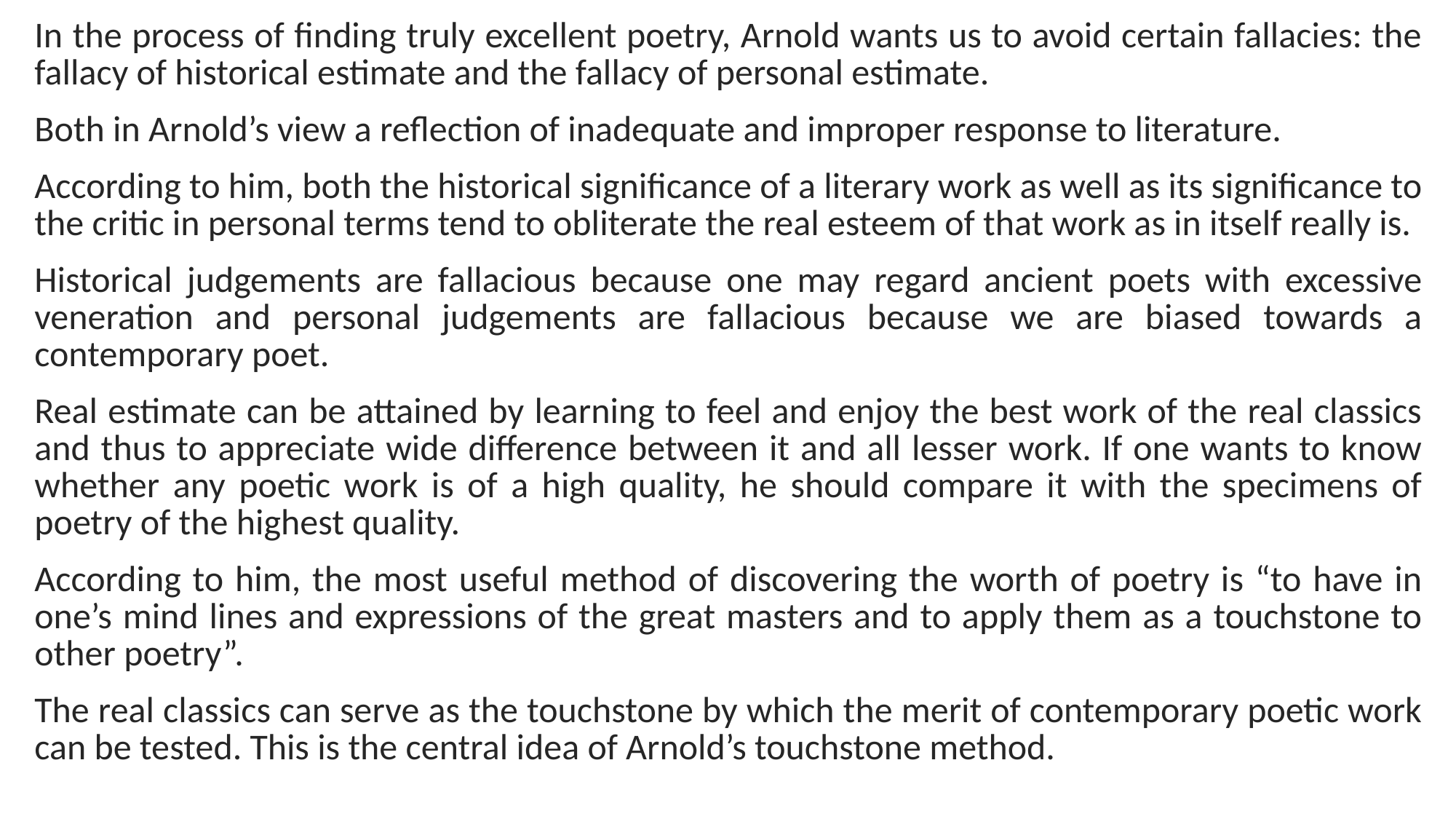

In the process of finding truly excellent poetry, Arnold wants us to avoid certain fallacies: the fallacy of historical estimate and the fallacy of personal estimate.
Both in Arnold’s view a reflection of inadequate and improper response to literature.
According to him, both the historical significance of a literary work as well as its significance to the critic in personal terms tend to obliterate the real esteem of that work as in itself really is.
Historical judgements are fallacious because one may regard ancient poets with excessive veneration and personal judgements are fallacious because we are biased towards a contemporary poet.
Real estimate can be attained by learning to feel and enjoy the best work of the real classics and thus to appreciate wide difference between it and all lesser work. If one wants to know whether any poetic work is of a high quality, he should compare it with the specimens of poetry of the highest quality.
According to him, the most useful method of discovering the worth of poetry is “to have in one’s mind lines and expressions of the great masters and to apply them as a touchstone to other poetry”.
The real classics can serve as the touchstone by which the merit of contemporary poetic work can be tested. This is the central idea of Arnold’s touchstone method.